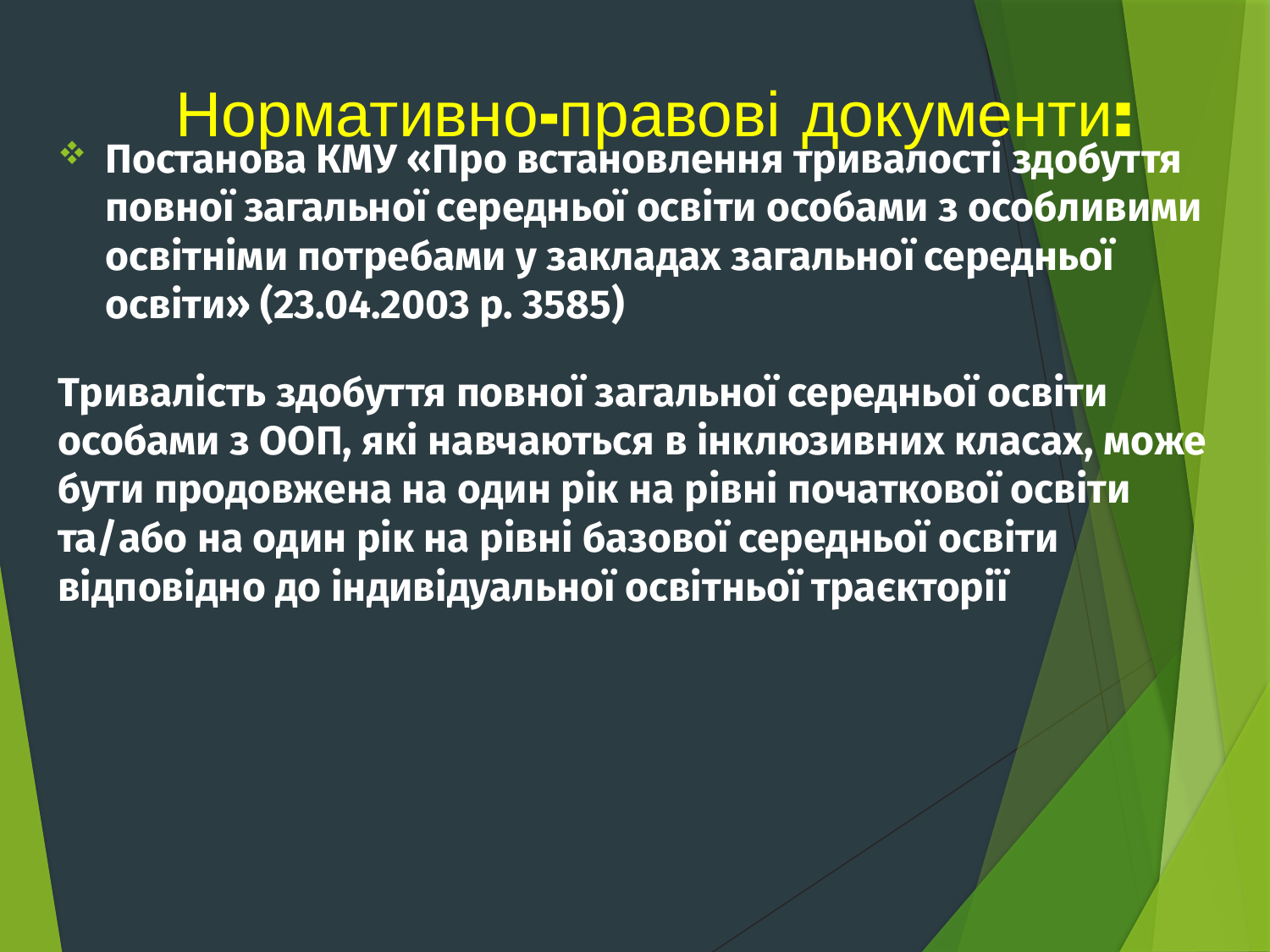

# Нормативно-правові документи:
Постанова КМУ «Про встановлення тривалості здобуття повної загальної середньої освіти особами з особливими освітніми потребами у закладах загальної середньої освіти» (23.04.2003 р. 3585)
Тривалість здобуття повної загальної середньої освіти особами з ООП, які навчаються в інклюзивних класах, може бути продовжена на один рік на рівні початкової освіти та/або на один рік на рівні базової середньої освіти відповідно до індивідуальної освітньої траєкторії